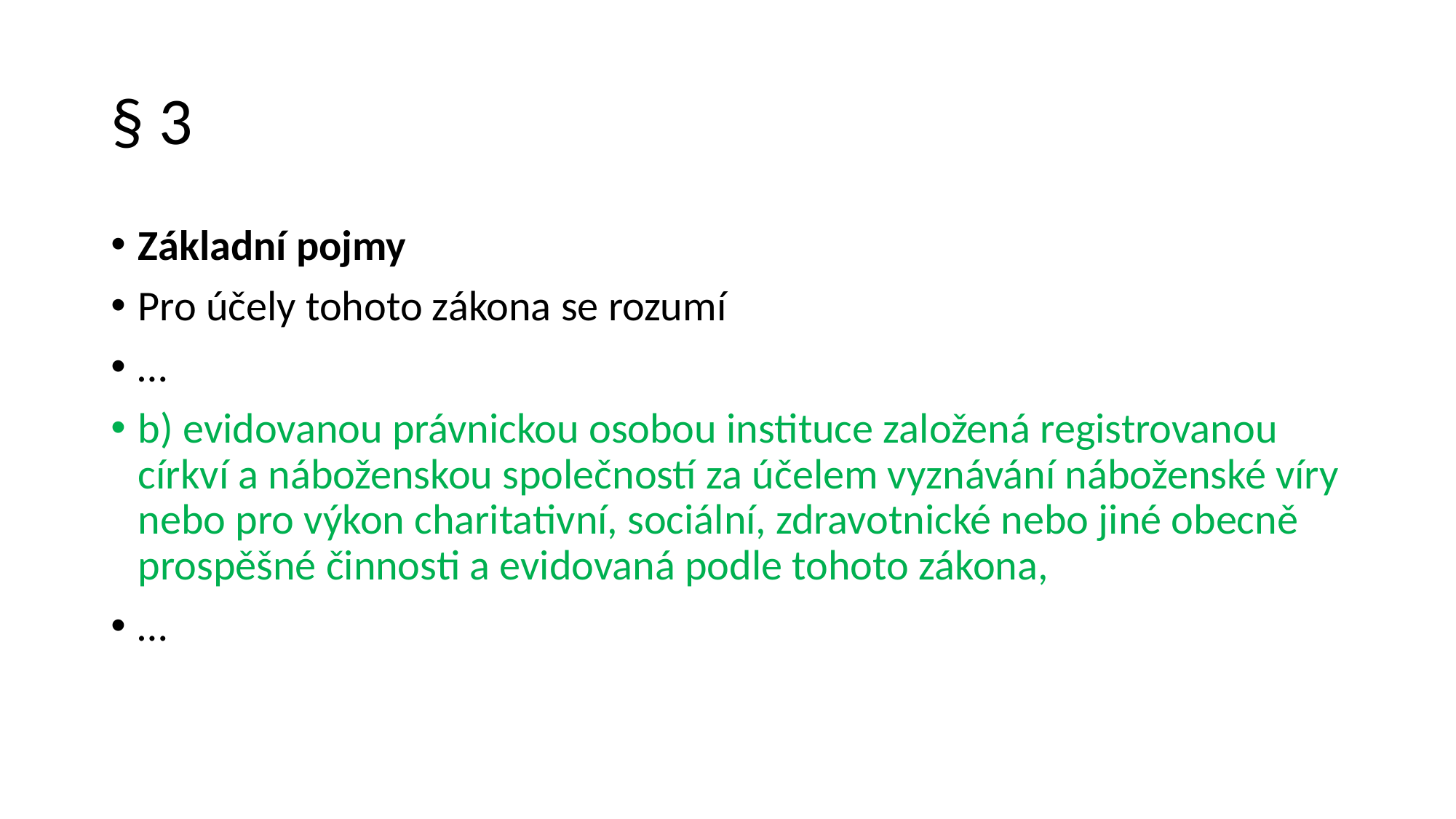

# § 3
Základní pojmy
Pro účely tohoto zákona se rozumí
…
b) evidovanou právnickou osobou instituce založená registrovanou církví a náboženskou společností za účelem vyznávání náboženské víry nebo pro výkon charitativní, sociální, zdravotnické nebo jiné obecně prospěšné činnosti a evidovaná podle tohoto zákona,
…